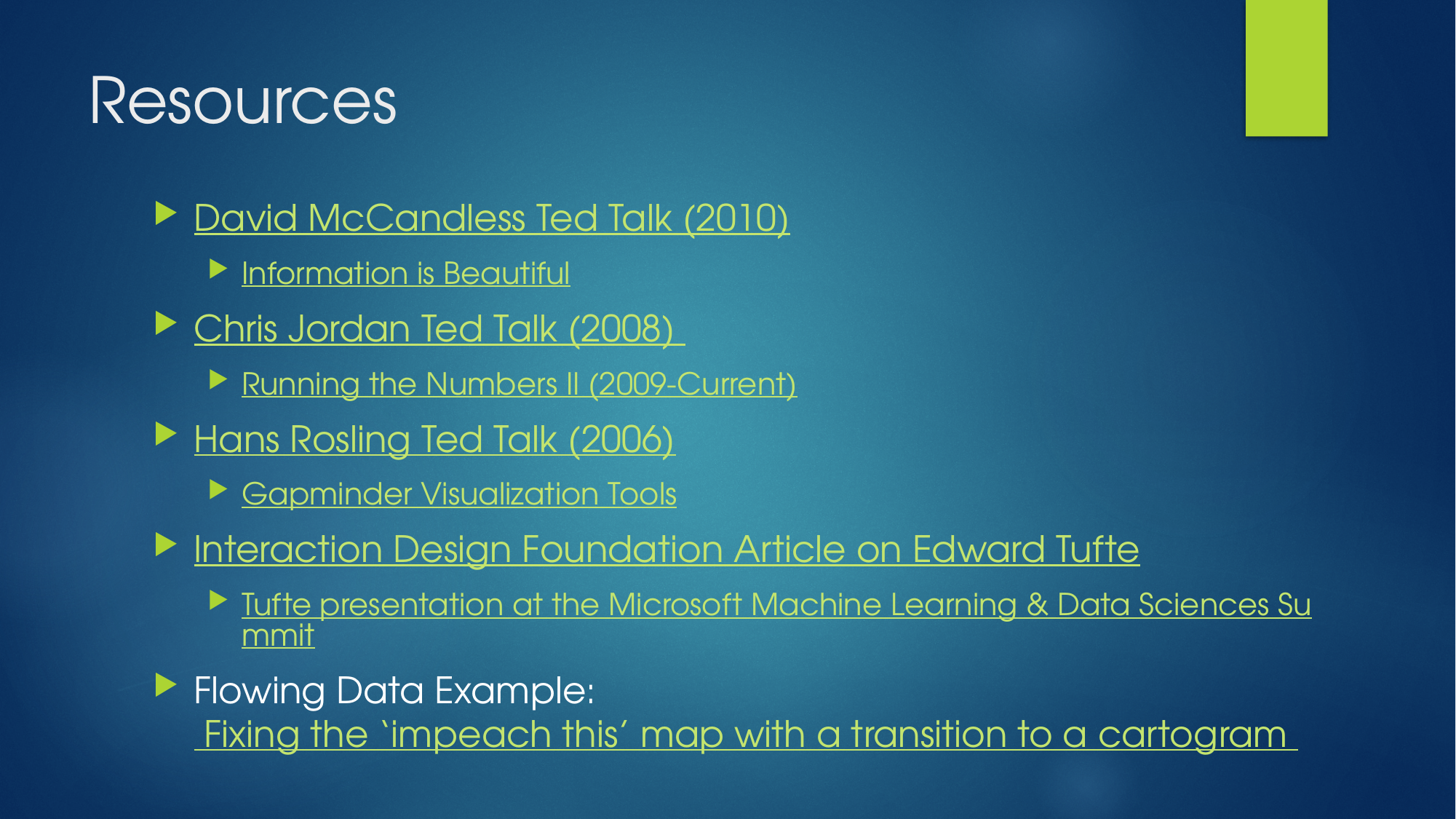

# Resources
David McCandless Ted Talk (2010)
Information is Beautiful
Chris Jordan Ted Talk (2008)
Running the Numbers II (2009-Current)
Hans Rosling Ted Talk (2006)
Gapminder Visualization Tools
Interaction Design Foundation Article on Edward Tufte
Tufte presentation at the Microsoft Machine Learning & Data Sciences Summit
Flowing Data Example: Fixing the ‘impeach this’ map with a transition to a cartogram